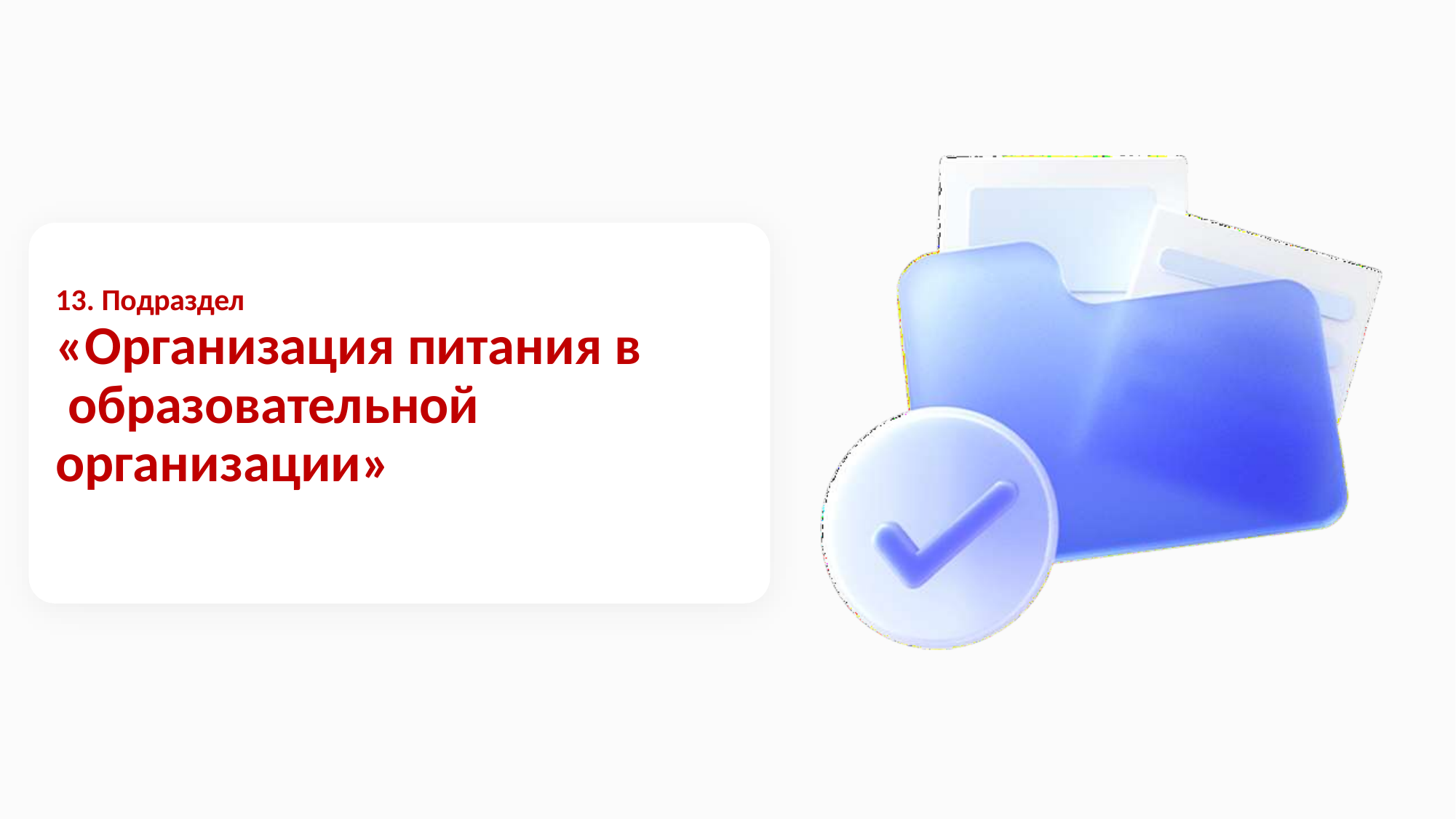

13. Подраздел
# «Организация питания в  образовательной
организации»